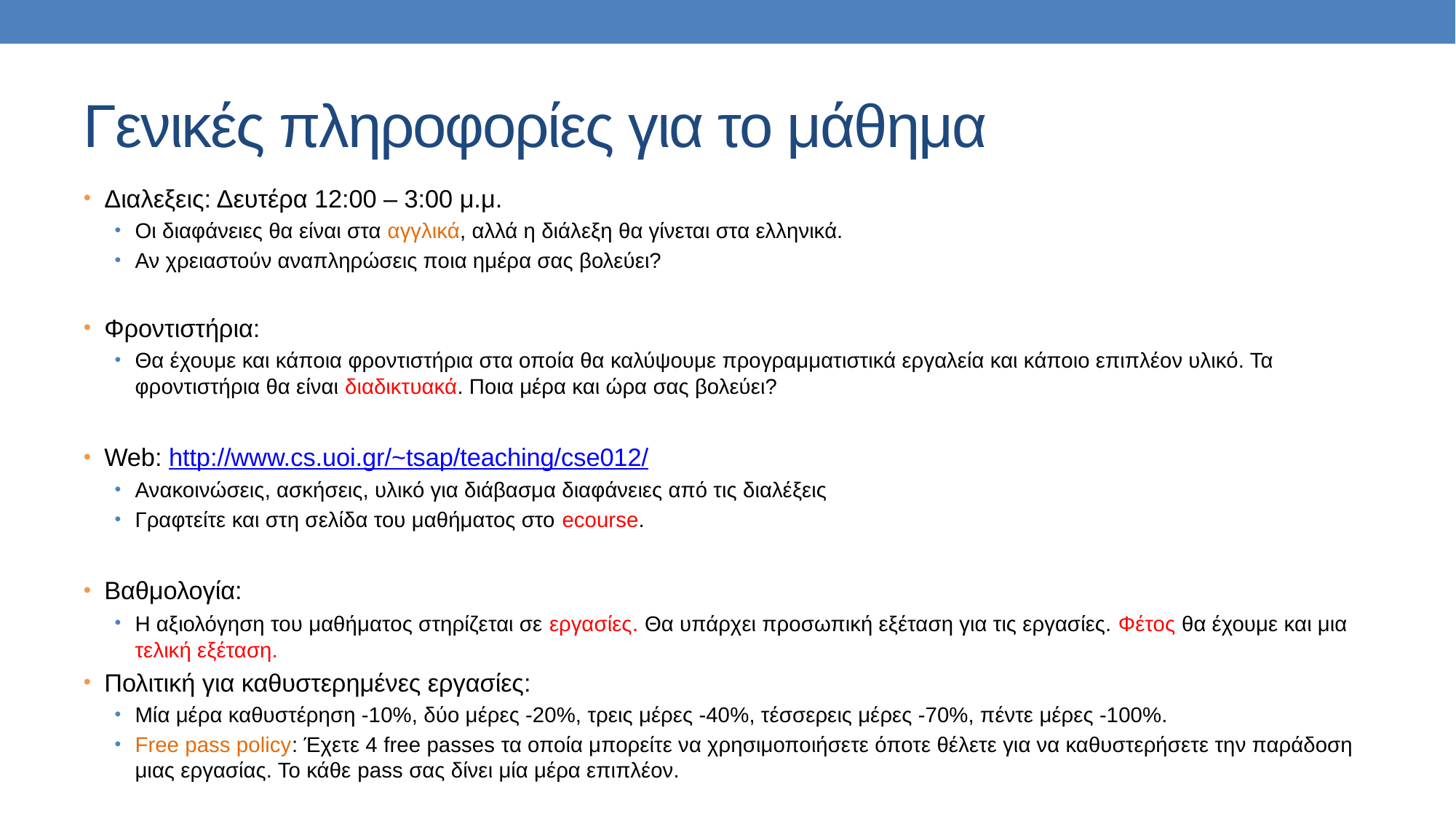

# Γενικές πληροφορίες για το μάθημα
Διαλεξεις: Δευτέρα 12:00 – 3:00 μ.μ.
Οι διαφάνειες θα είναι στα αγγλικά, αλλά η διάλεξη θα γίνεται στα ελληνικά.
Αν χρειαστούν αναπληρώσεις ποια ημέρα σας βολεύει?

Φροντιστήρια:
Θα έχουμε και κάποια φροντιστήρια στα οποία θα καλύψουμε προγραμματιστικά εργαλεία και κάποιο επιπλέον υλικό. Τα φροντιστήρια θα είναι διαδικτυακά. Ποια μέρα και ώρα σας βολεύει?

Web: http://www.cs.uoi.gr/~tsap/teaching/cse012/
Ανακοινώσεις, ασκήσεις, υλικό για διάβασμα διαφάνειες από τις διαλέξεις
Γραφτείτε και στη σελίδα του μαθήματος στο ecourse.

Βαθμολογία:
Η αξιολόγηση του μαθήματος στηρίζεται σε εργασίες. Θα υπάρχει προσωπική εξέταση για τις εργασίες. Φέτος θα έχουμε και μια τελική εξέταση.
Πολιτική για καθυστερημένες εργασίες:
Μία μέρα καθυστέρηση -10%, δύο μέρες -20%, τρεις μέρες -40%, τέσσερεις μέρες -70%, πέντε μέρες -100%.
Free pass policy: Έχετε 4 free passes τα οποία μπορείτε να χρησιμοποιήσετε όποτε θέλετε για να καθυστερήσετε την παράδοση μιας εργασίας. Το κάθε pass σας δίνει μία μέρα επιπλέον.